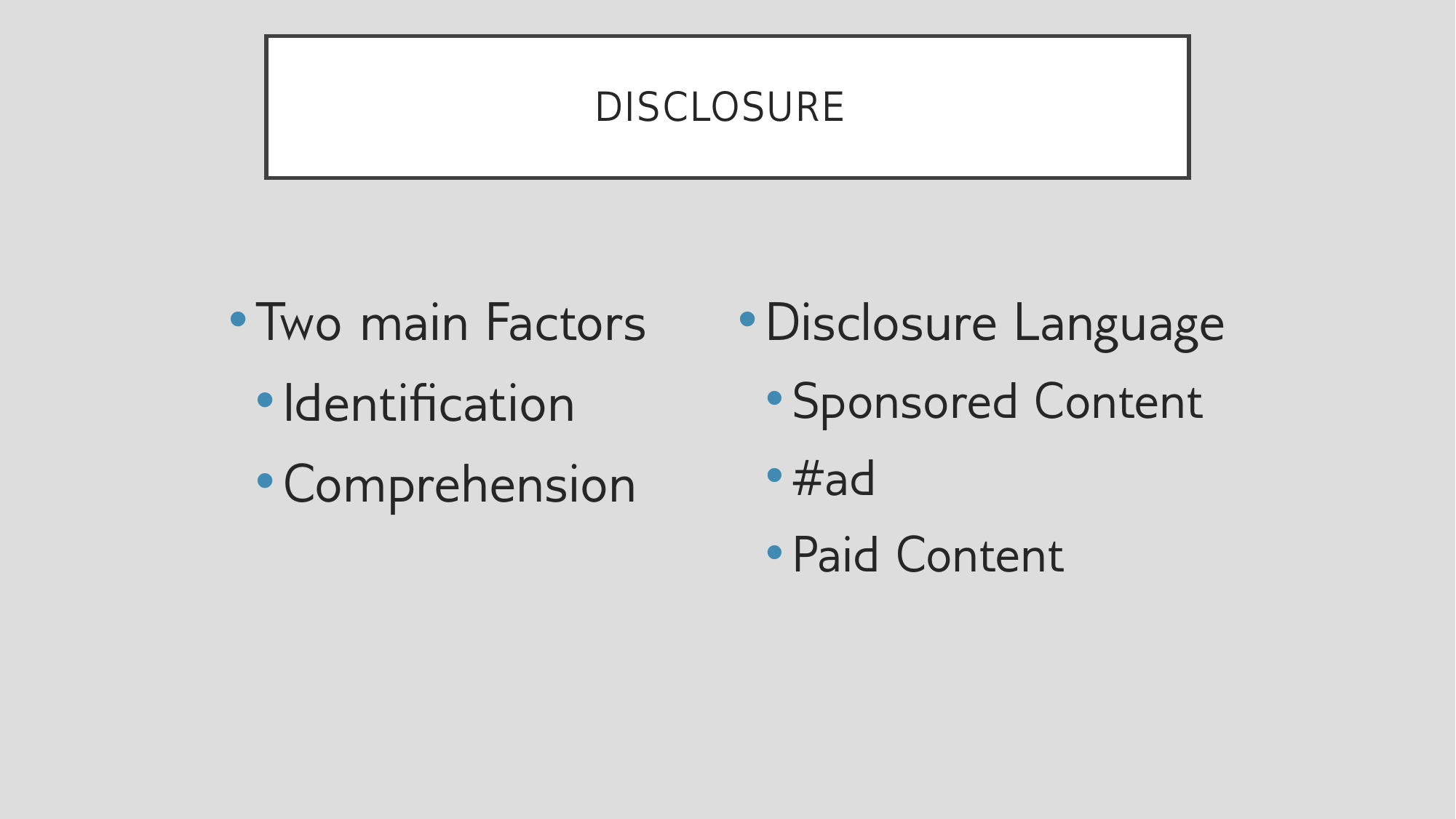

# Disclosure
Two main Factors
Identification
Comprehension
Disclosure Language
Sponsored Content
#ad
Paid Content